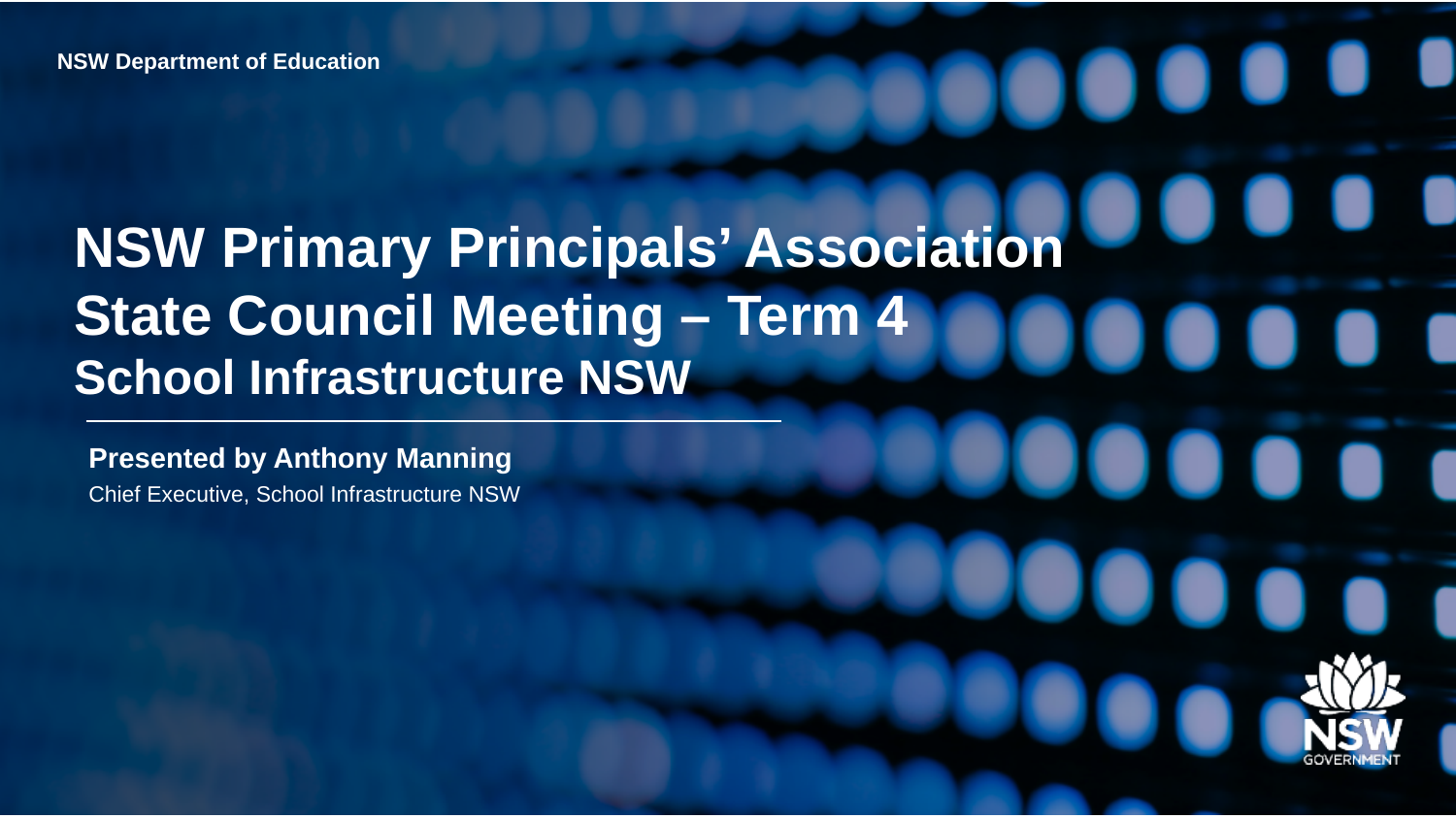

# NSW Primary Principals’ Association State Council Meeting – Term 4 School Infrastructure NSW
Presented by Anthony Manning
Chief Executive, School Infrastructure NSW